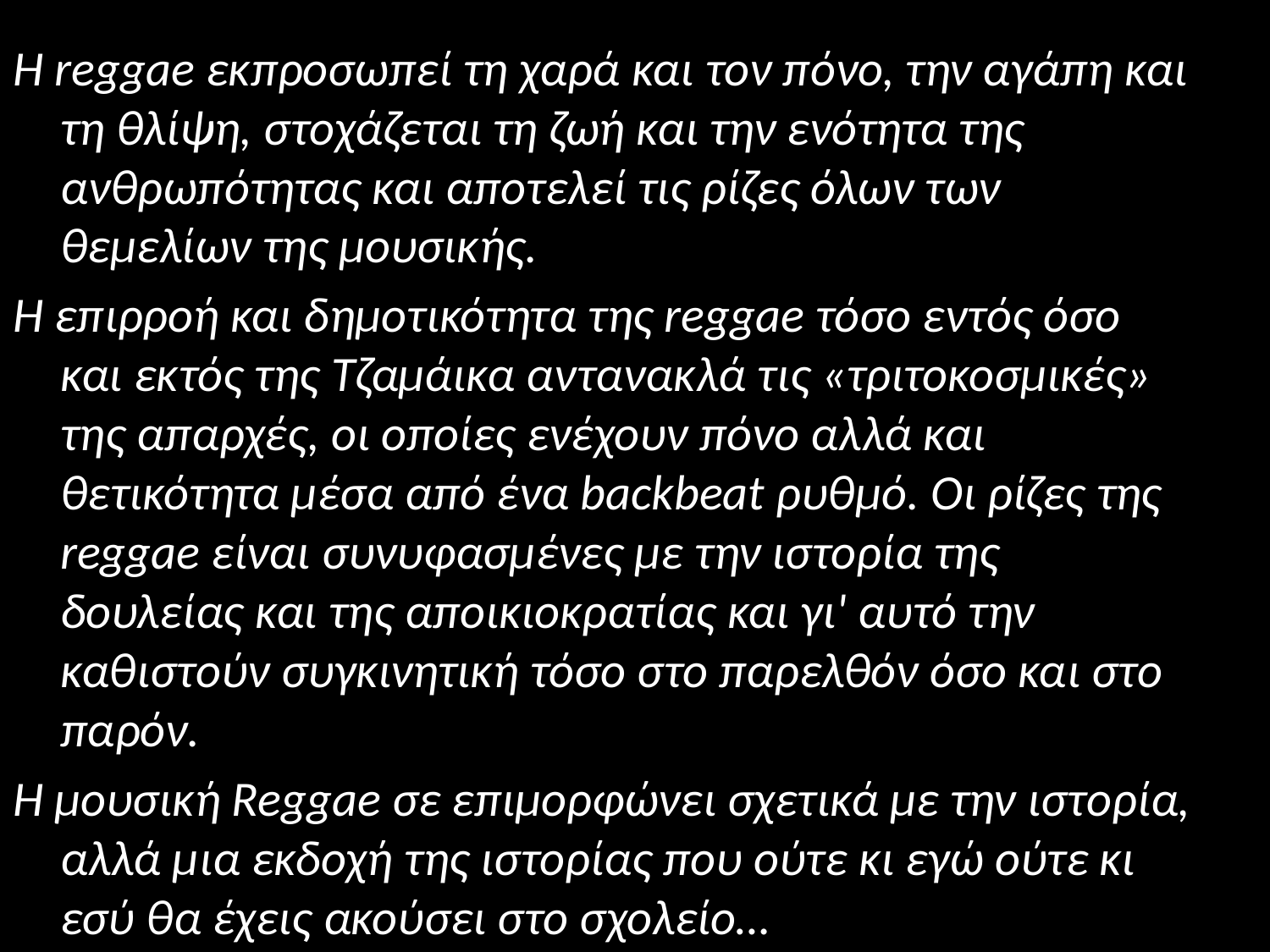

H reggae εκπροσωπεί τη χαρά και τον πόνο, την αγάπη και τη θλίψη, στοχάζεται τη ζωή και την ενότητα της ανθρωπότητας και αποτελεί τις ρίζες όλων των θεμελίων της μουσικής.
Η επιρροή και δημοτικότητα της reggae τόσο εντός όσο και εκτός της Τζαμάικα αντανακλά τις «τριτοκοσμικές» της απαρχές, οι οποίες ενέχουν πόνο αλλά και θετικότητα μέσα από ένα backbeat ρυθμό. Οι ρίζες της reggae είναι συνυφασμένες με την ιστορία της δουλείας και της αποικιοκρατίας και γι' αυτό την καθιστούν συγκινητική τόσο στο παρελθόν όσο και στο παρόν.
Η μουσική Reggae σε επιμορφώνει σχετικά με την ιστορία, αλλά μια εκδοχή της ιστορίας που ούτε κι εγώ ούτε κι εσύ θα έχεις ακούσει στο σχολείο…

#